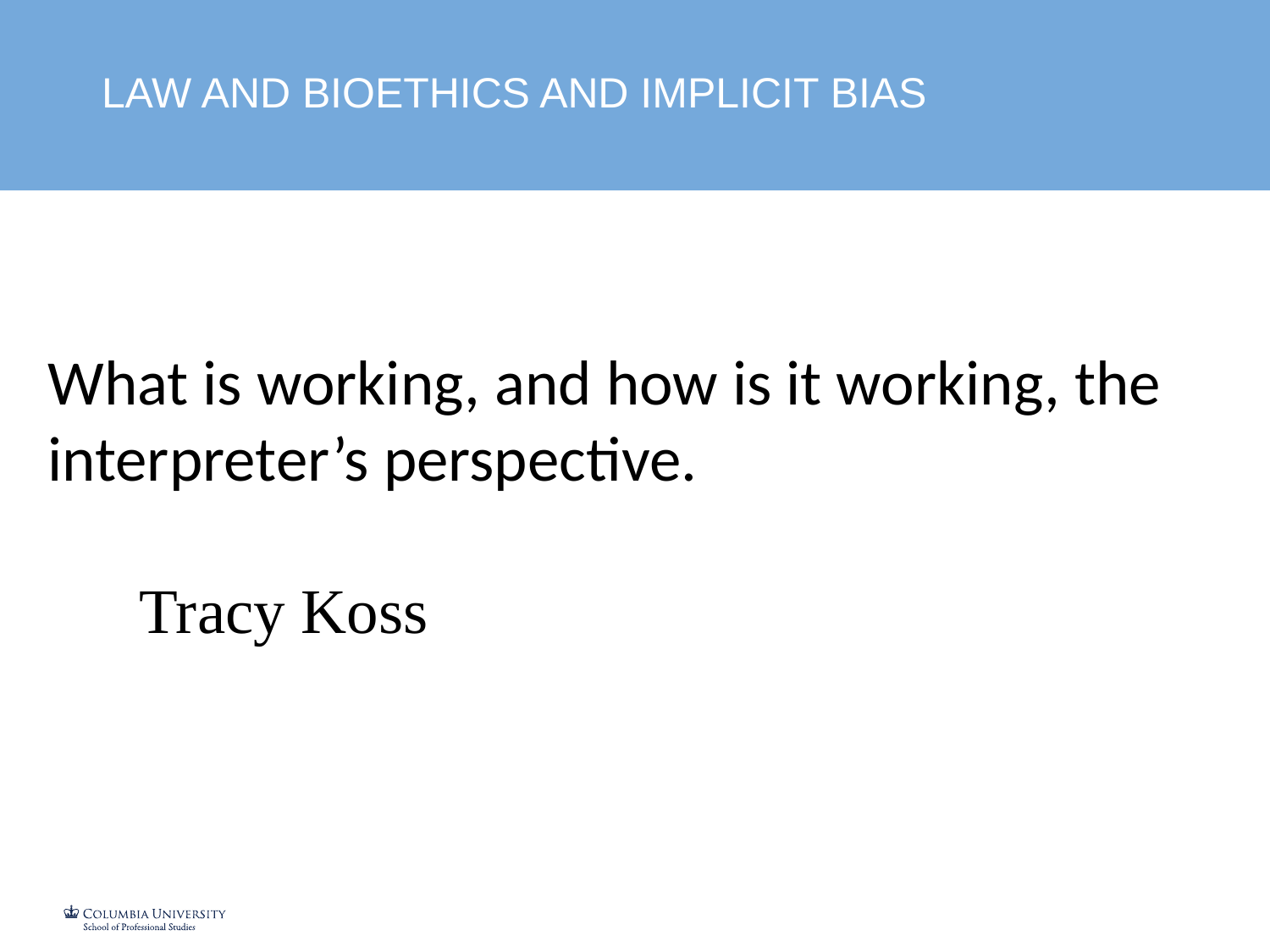

LAW AND BIOETHICS AND IMPLICIT BIAS
What is working, and how is it working, the interpreter’s perspective.

Tracy Koss